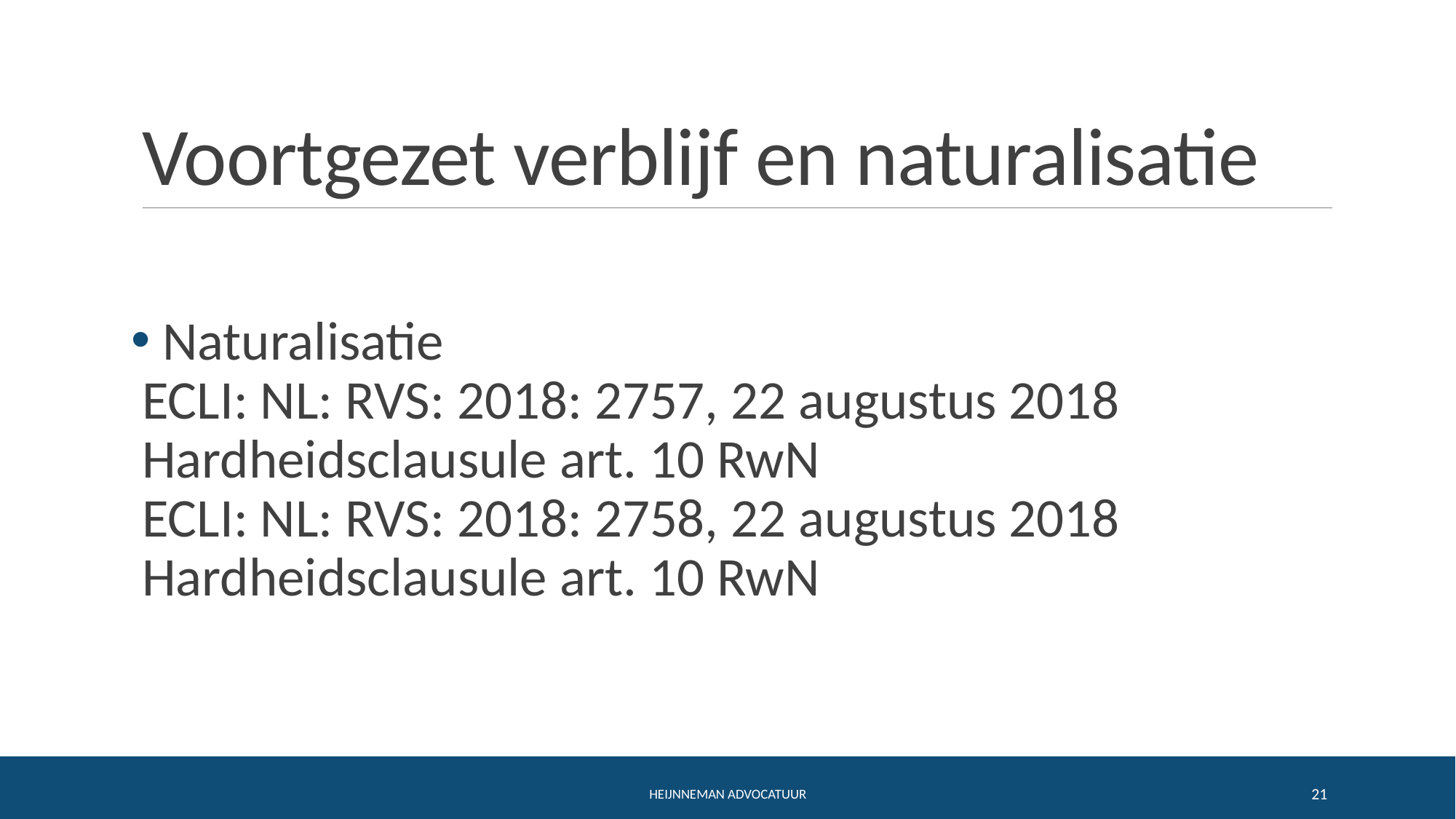

# Voortgezet verblijf en naturalisatie

 Naturalisatie
ECLI: NL: RVS: 2018: 2757, 22 augustus 2018
Hardheidsclausule art. 10 RwN
ECLI: NL: RVS: 2018: 2758, 22 augustus 2018
Hardheidsclausule art. 10 RwN
Heijnneman Advocatuur
21